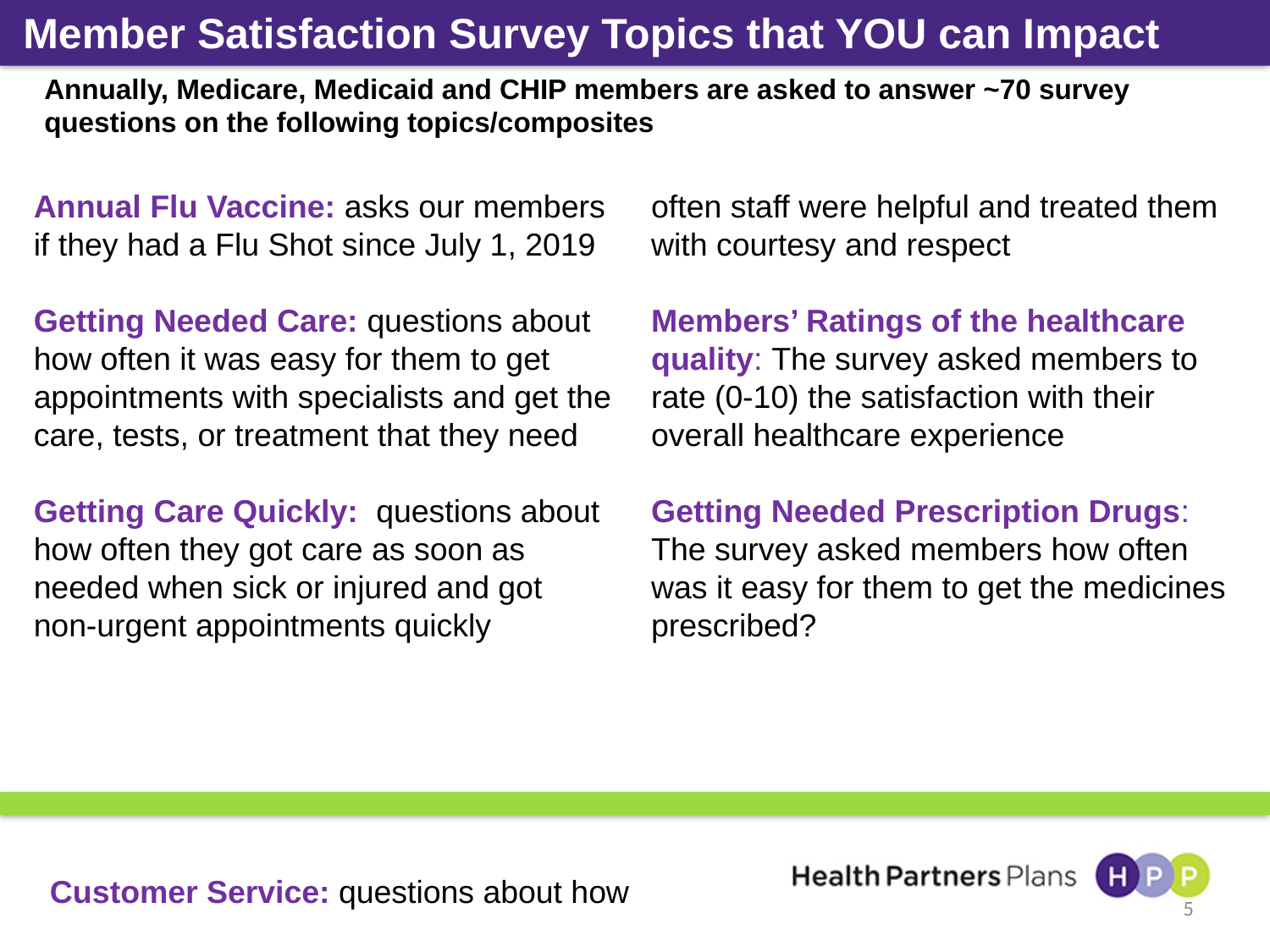

Member Satisfaction Survey Topics that YOU can Impact
Annually, Medicare, Medicaid and CHIP members are asked to answer ~70 survey questions on the following topics/composites
Annual Flu Vaccine: asks our members
if they had a Flu Shot since July 1, 2019
Getting Needed Care: questions about how often it was easy for them to get appointments with specialists and get the care, tests, or treatment that they need
Getting Care Quickly:  questions about how often they got care as soon as needed when sick or injured and got
non-urgent appointments quickly

Customer Service: questions about how often staff were helpful and treated them with courtesy and respect
Members’ Ratings of the healthcare quality: The survey asked members to rate (0-10) the satisfaction with their overall healthcare experience
Getting Needed Prescription Drugs: The survey asked members how often was it easy for them to get the medicines prescribed?

5